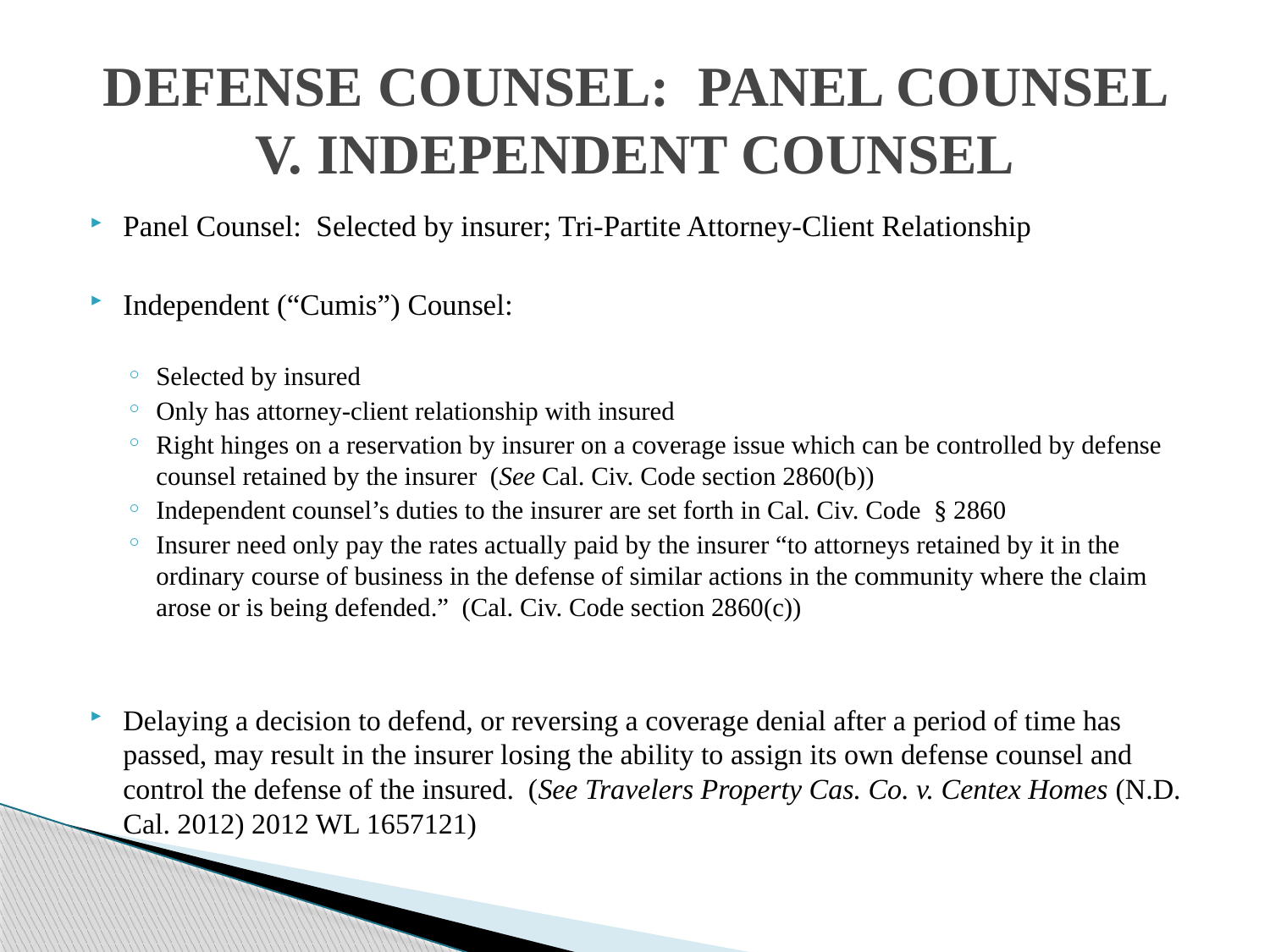

# DEFENSE COUNSEL:  PANEL COUNSEL V. INDEPENDENT COUNSEL
Panel Counsel:  Selected by insurer; Tri-Partite Attorney-Client Relationship

Independent (“Cumis”) Counsel:

Selected by insured
Only has attorney-client relationship with insured
Right hinges on a reservation by insurer on a coverage issue which can be controlled by defense counsel retained by the insurer  (See Cal. Civ. Code section 2860(b))
Independent counsel’s duties to the insurer are set forth in Cal. Civ. Code  § 2860
Insurer need only pay the rates actually paid by the insurer “to attorneys retained by it in the ordinary course of business in the defense of similar actions in the community where the claim arose or is being defended.”  (Cal. Civ. Code section 2860(c))

Delaying a decision to defend, or reversing a coverage denial after a period of time has passed, may result in the insurer losing the ability to assign its own defense counsel and control the defense of the insured.  (See Travelers Property Cas. Co. v. Centex Homes (N.D. Cal. 2012) 2012 WL 1657121)